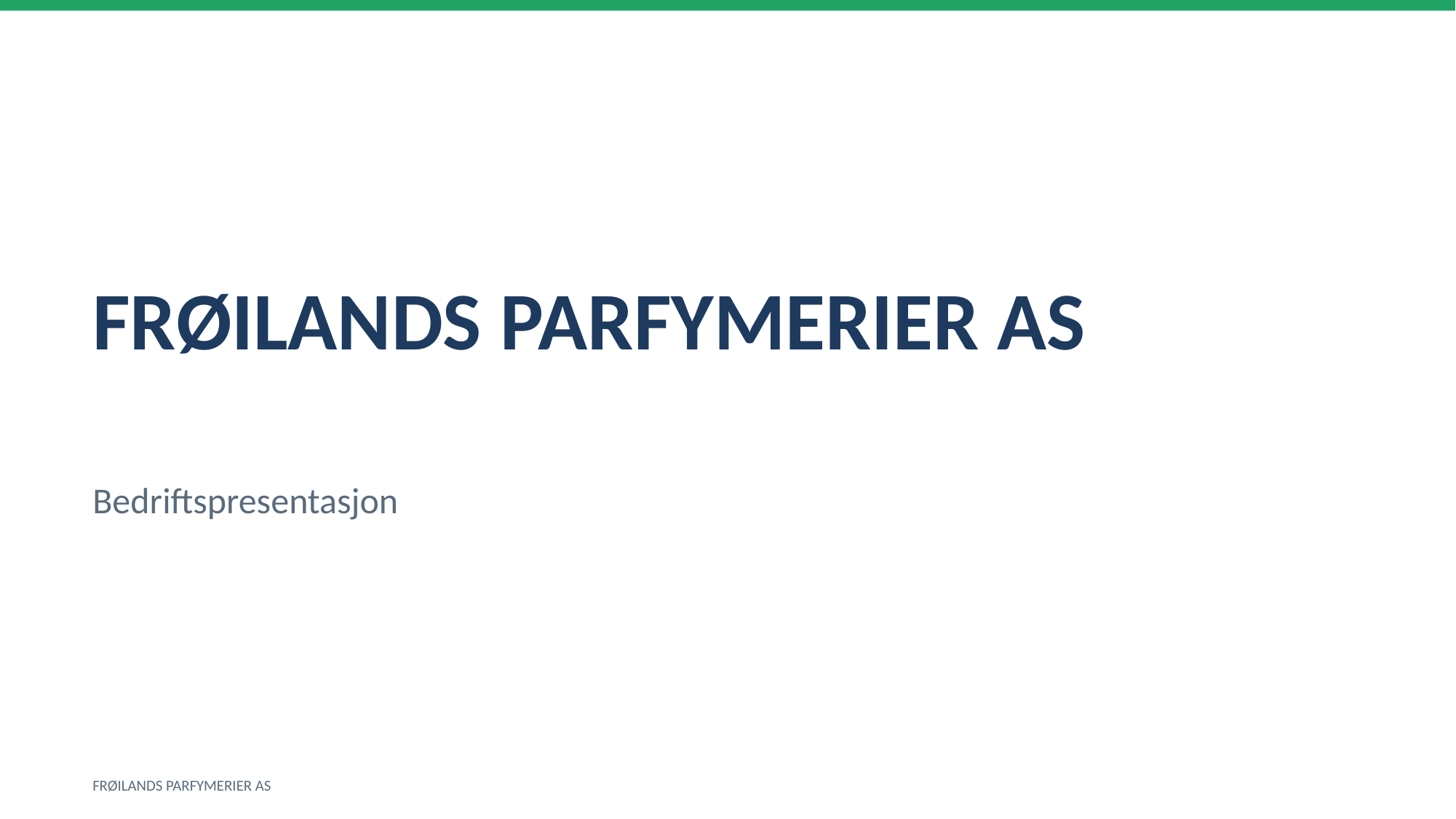

FRØILANDS PARFYMERIER AS
Bedriftspresentasjon
FRØILANDS PARFYMERIER AS